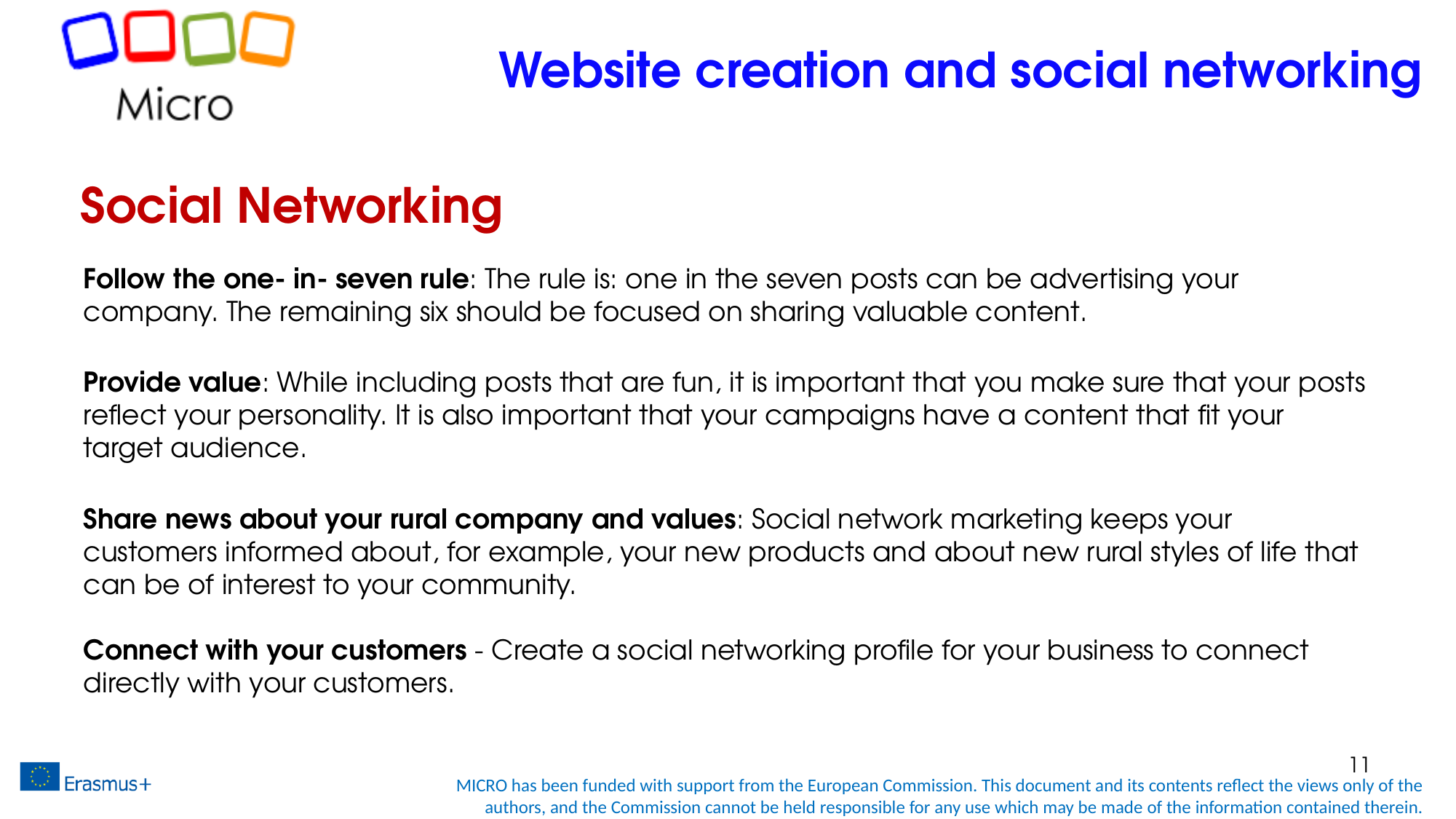

# Website creation and social networking
Social Networking
Follow the one- in- seven rule: The rule is: one in the seven posts can be advertising your company. The remaining six should be focused on sharing valuable content.
Provide value: While including posts that are fun, it is important that you make sure that your posts reflect your personality. It is also important that your campaigns have a content that fit your target audience.
Share news about your rural company and values: Social network marketing keeps your customers informed about, for example, your new products and about new rural styles of life that can be of interest to your community.
Connect with your customers - Create a social networking profile for your business to connect directly with your customers.

11